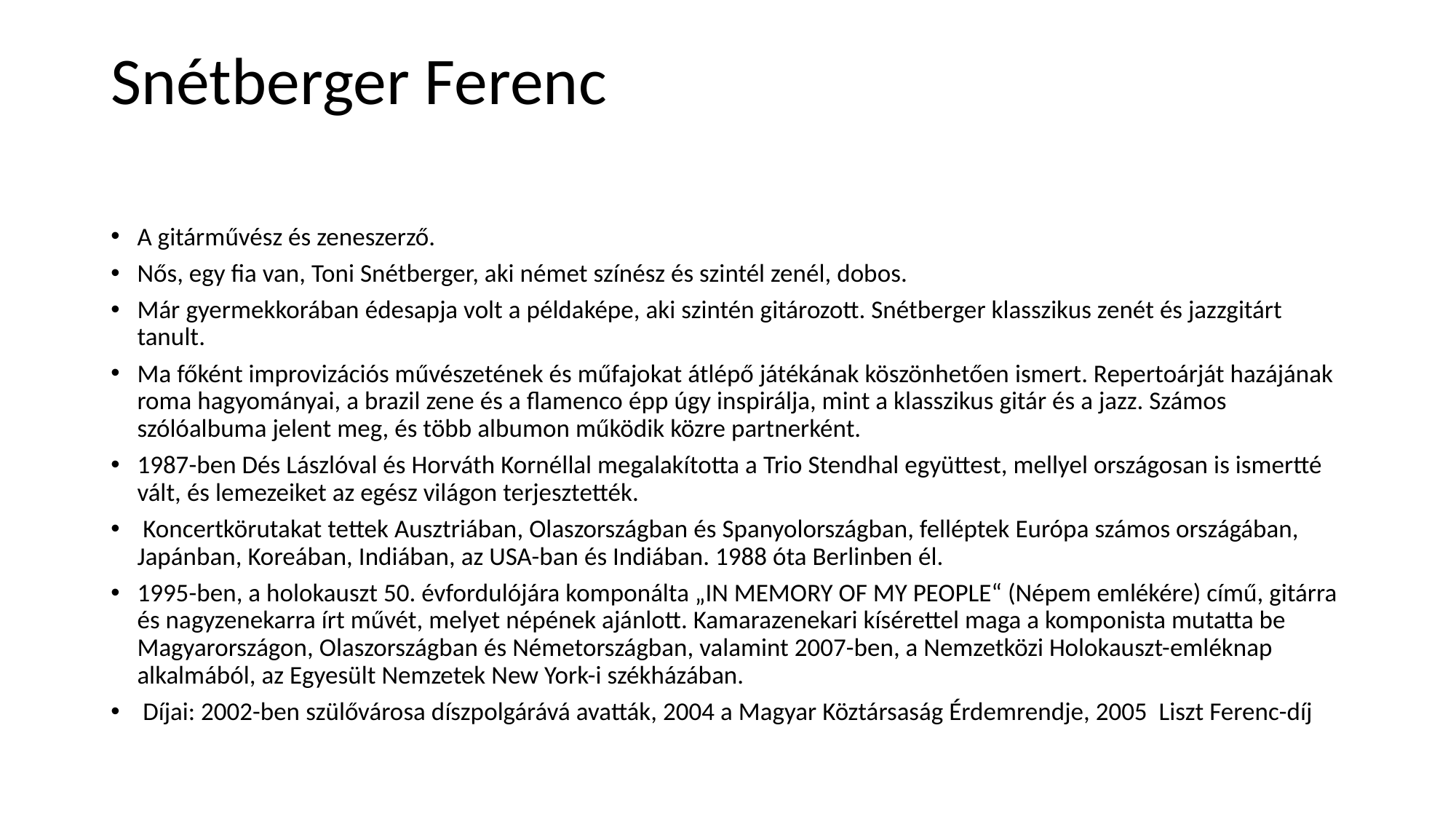

# Snétberger Ferenc
A gitárművész és zeneszerző.
Nős, egy fia van, Toni Snétberger, aki német színész és szintél zenél, dobos.
Már gyermekkorában édesapja volt a példaképe, aki szintén gitározott. Snétberger klasszikus zenét és jazzgitárt tanult.
Ma főként improvizációs művészetének és műfajokat átlépő játékának köszönhetően ismert. Repertoárját hazájának roma hagyományai, a brazil zene és a flamenco épp úgy inspirálja, mint a klasszikus gitár és a jazz. Számos szólóalbuma jelent meg, és több albumon működik közre partnerként.
1987-ben Dés Lászlóval és Horváth Kornéllal megalakította a Trio Stendhal együttest, mellyel országosan is ismertté vált, és lemezeiket az egész világon terjesztették.
 Koncertkörutakat tettek Ausztriában, Olaszországban és Spanyolországban, felléptek Európa számos országában,   Japánban, Koreában, Indiában, az USA-ban és Indiában. 1988 óta Berlinben él.
1995-ben, a holokauszt 50. évfordulójára komponálta „IN MEMORY OF MY PEOPLE“ (Népem emlékére) című, gitárra és nagyzenekarra írt művét, melyet népének ajánlott. Kamarazenekari kísérettel maga a komponista mutatta be Magyarországon, Olaszországban és Németországban, valamint 2007-ben, a Nemzetközi Holokauszt-emléknap alkalmából, az Egyesült Nemzetek New York-i székházában.
 Díjai: 2002-ben szülővárosa díszpolgárává avatták, 2004 a Magyar Köztársaság Érdemrendje, 2005  Liszt Ferenc-díj